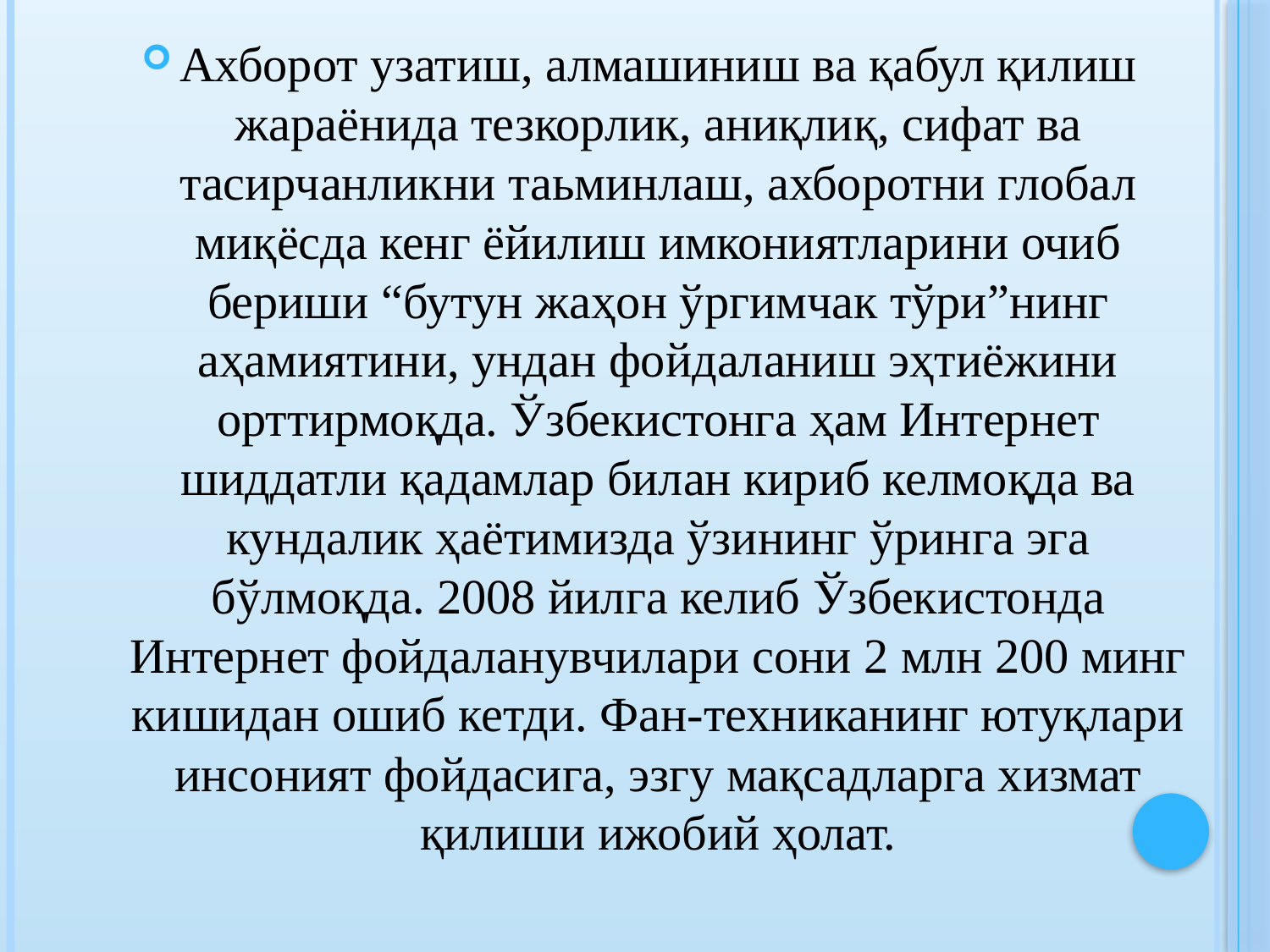

Ахборот узатиш, алмашиниш ва қабул қилиш жараёнида тезкорлик, аниқлиқ, сифат ва тасирчанликни таьминлаш, ахборотни глобал миқёсда кенг ёйилиш имкониятларини очиб бериши “бутун жаҳон ўргимчак тўри”нинг аҳамиятини, ундан фойдаланиш эҳтиёжини орттирмоқда. Ўзбекистонга ҳам Интернет шиддатли қадамлар билан кириб келмоқда ва кундалик ҳаётимизда ўзининг ўринга эга бўлмоқда. 2008 йилга келиб Ўзбекистонда Интернет фойдаланувчилари сони 2 млн 200 минг кишидан ошиб кетди. Фан-техниканинг ютуқлари инсоният фойдасига, эзгу мақсадларга хизмат қилиши ижобий ҳолат.